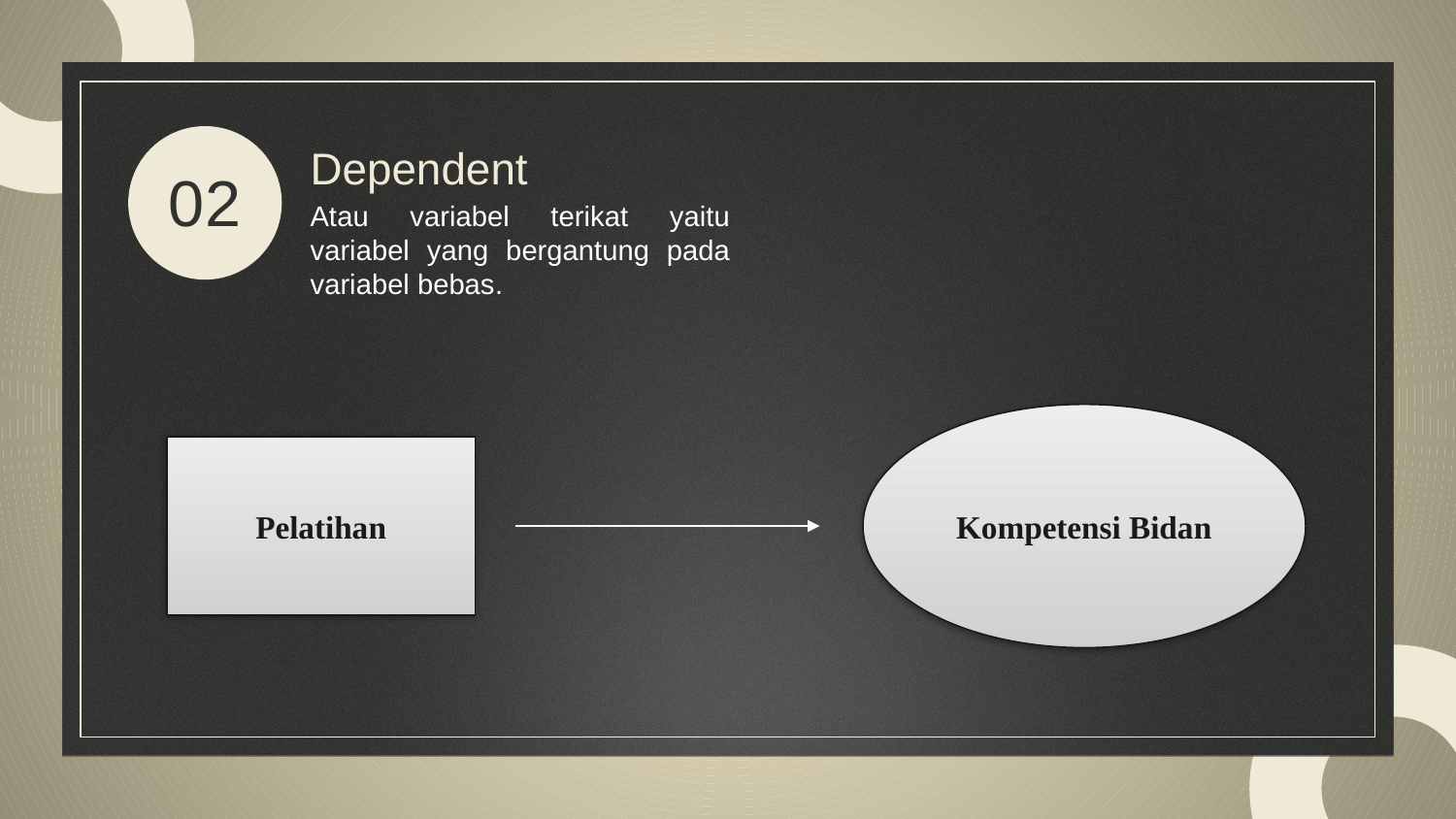

Dependent
02
Atau variabel terikat yaitu variabel yang bergantung pada variabel bebas.
Kompetensi Bidan
Pelatihan